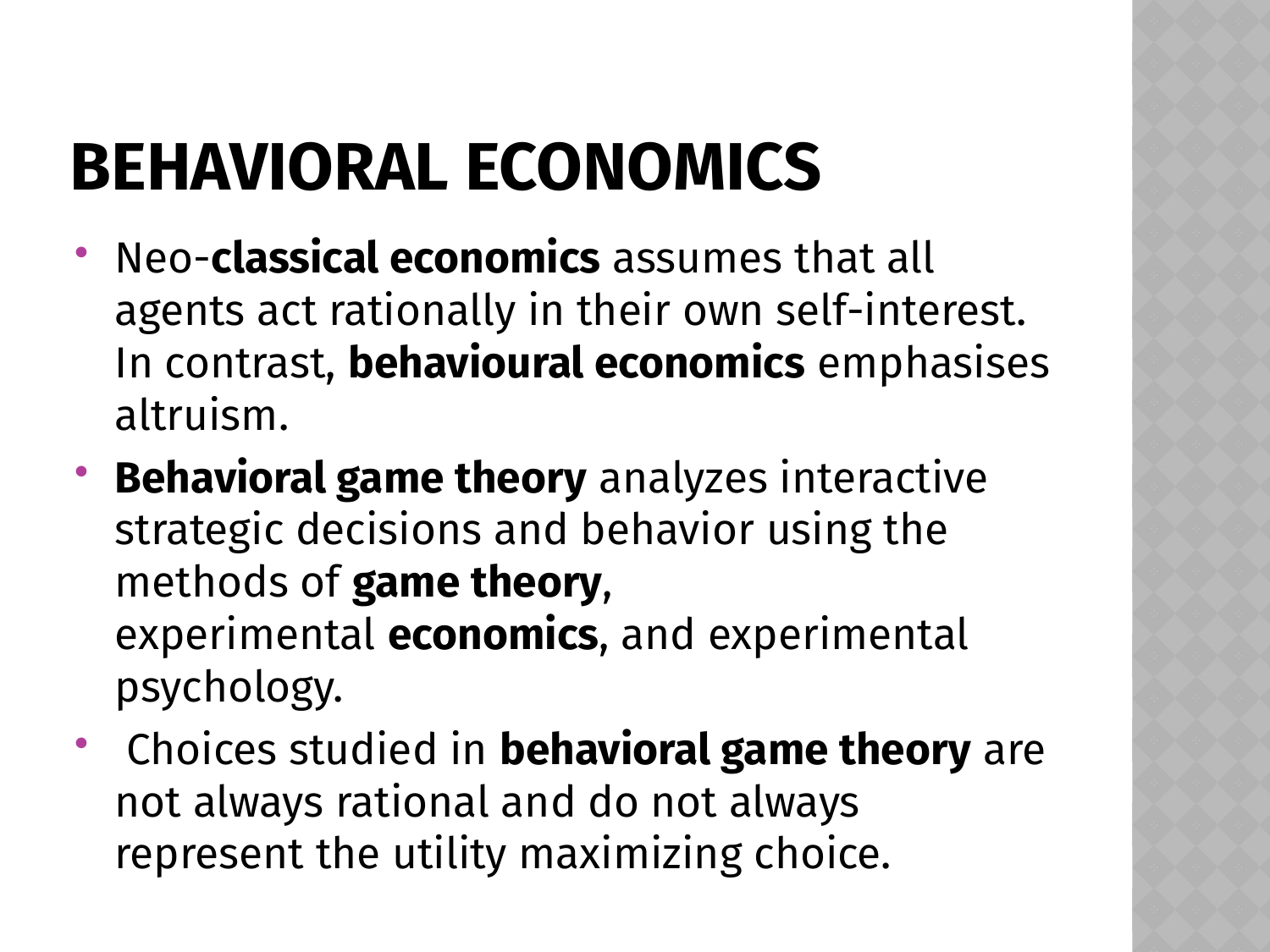

# Behavioral economics
Neo-classical economics assumes that all agents act rationally in their own self-interest. In contrast, behavioural economics emphasises altruism.
Behavioral game theory analyzes interactive strategic decisions and behavior using the methods of game theory, experimental economics, and experimental psychology.
 Choices studied in behavioral game theory are not always rational and do not always represent the utility maximizing choice.